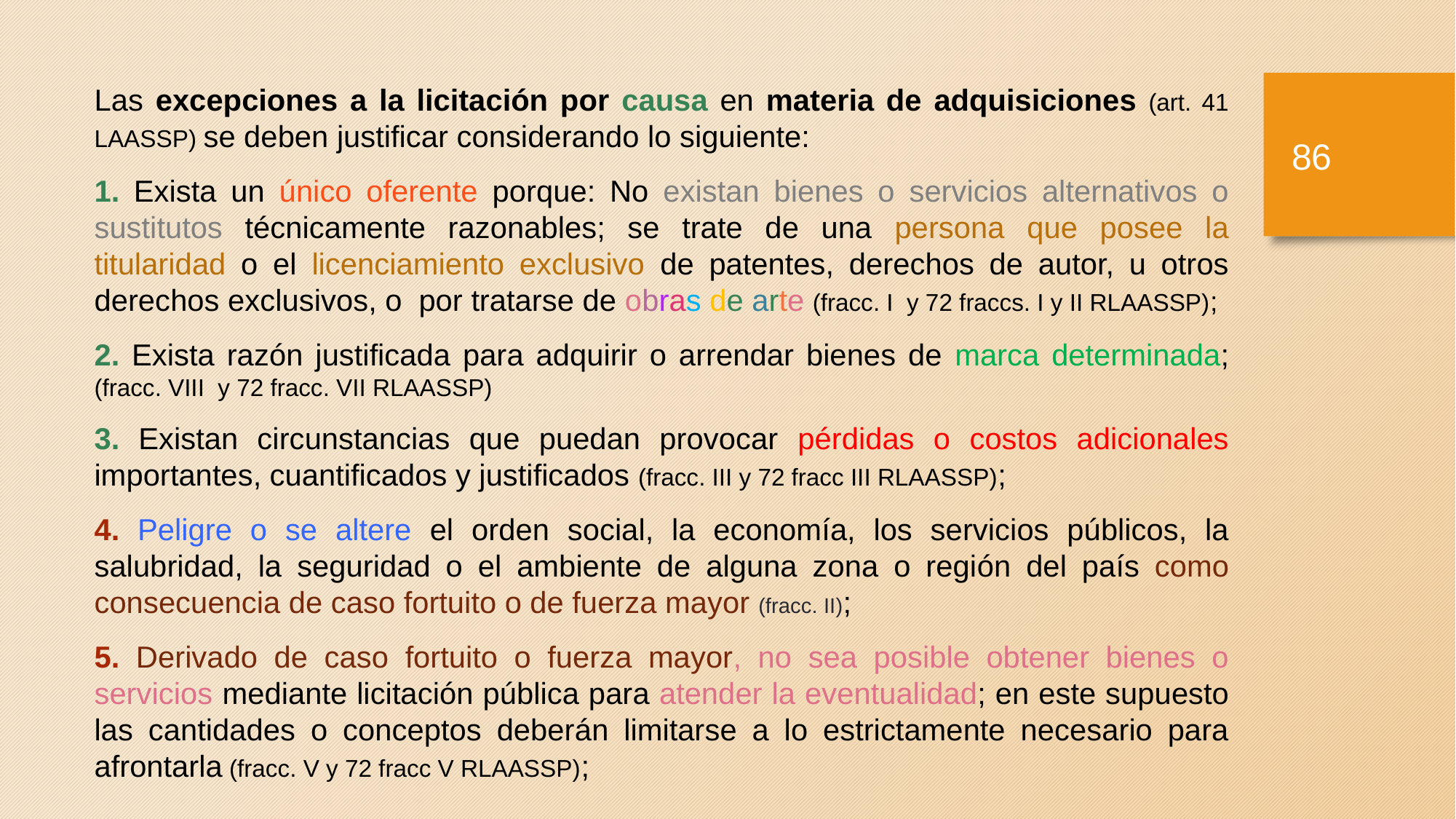

Las excepciones a la licitación por causa en materia de adquisiciones (art. 41 LAASSP) se deben justificar considerando lo siguiente:

1. Exista un único oferente porque: No existan bienes o servicios alternativos o sustitutos técnicamente razonables; se trate de una persona que posee la titularidad o el licenciamiento exclusivo de patentes, derechos de autor, u otros derechos exclusivos, o  por tratarse de obras de arte (fracc. I  y 72 fraccs. I y II RLAASSP);

2. Exista razón justificada para adquirir o arrendar bienes de marca determinada; (fracc. VIII  y 72 fracc. VII RLAASSP)

3. Existan circunstancias que puedan provocar pérdidas o costos adicionales importantes, cuantificados y justificados (fracc. III y 72 fracc III RLAASSP);

4. Peligre o se altere el orden social, la economía, los servicios públicos, la salubridad, la seguridad o el ambiente de alguna zona o región del país como consecuencia de caso fortuito o de fuerza mayor (fracc. II);

5. Derivado de caso fortuito o fuerza mayor, no sea posible obtener bienes o servicios mediante licitación pública para atender la eventualidad; en este supuesto las cantidades o conceptos deberán limitarse a lo estrictamente necesario para afrontarla (fracc. V y 72 fracc V RLAASSP);
86